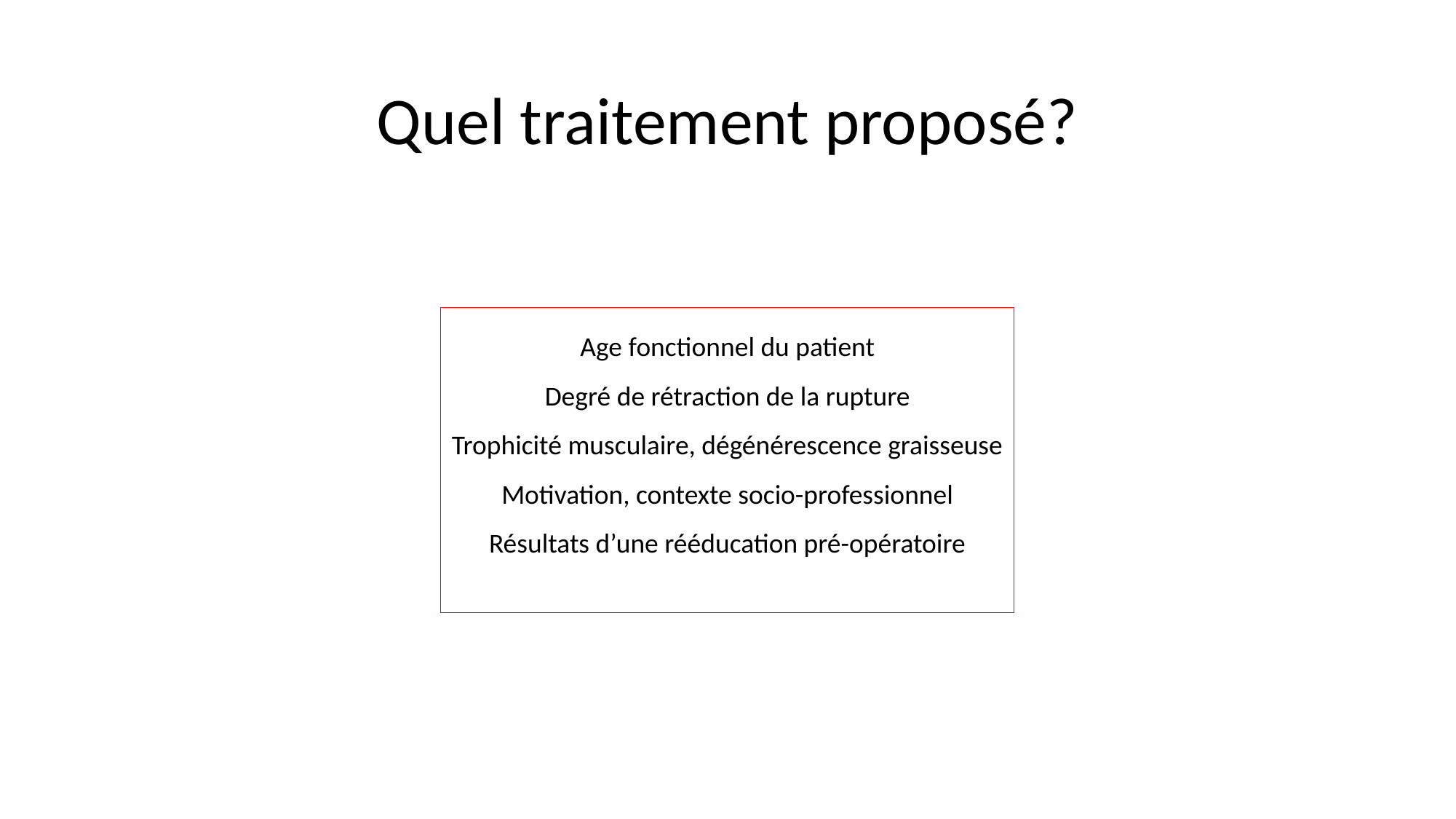

# Quel traitement proposé?
Age fonctionnel du patient
Degré de rétraction de la rupture
Trophicité musculaire, dégénérescence graisseuse
Motivation, contexte socio-professionnel
Résultats d’une rééducation pré-opératoire